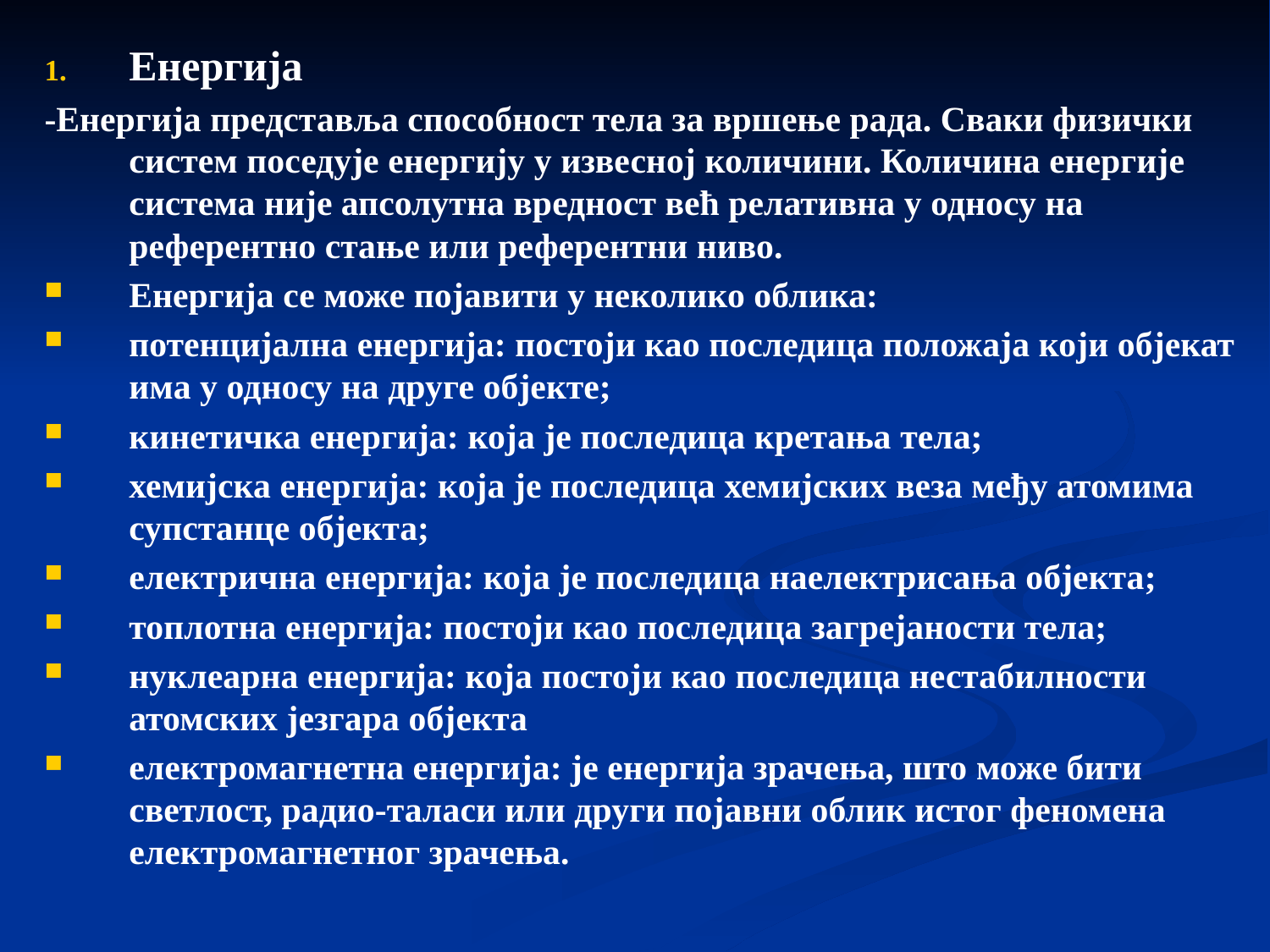

Енергија
-Енергија представља способност тела за вршење рада. Сваки физички систем поседује енергију у извесној количини. Количина енергије система није апсолутна вредност већ релативна у односу на референтно стање или референтни ниво.
Енергија се може појавити у неколико облика:
потенцијална енергија: постоји као последица положаја који објекат има у односу на друге објекте;
кинетичка енергија: која је последица кретања тела;
хемијска енергија: која је последица хемијских веза међу атомима супстанце објекта;
електрична енергија: која је последица наелектрисања објекта;
топлотна енергија: постоји као последица загрејаности тела;
нуклеарна енергија: која постоји као последица нестабилности атомских језгара објекта
електромагнетна енергија: је енергија зрачења, што може бити светлост, радио-таласи или други појавни облик истог феномена електромагнетног зрачења.